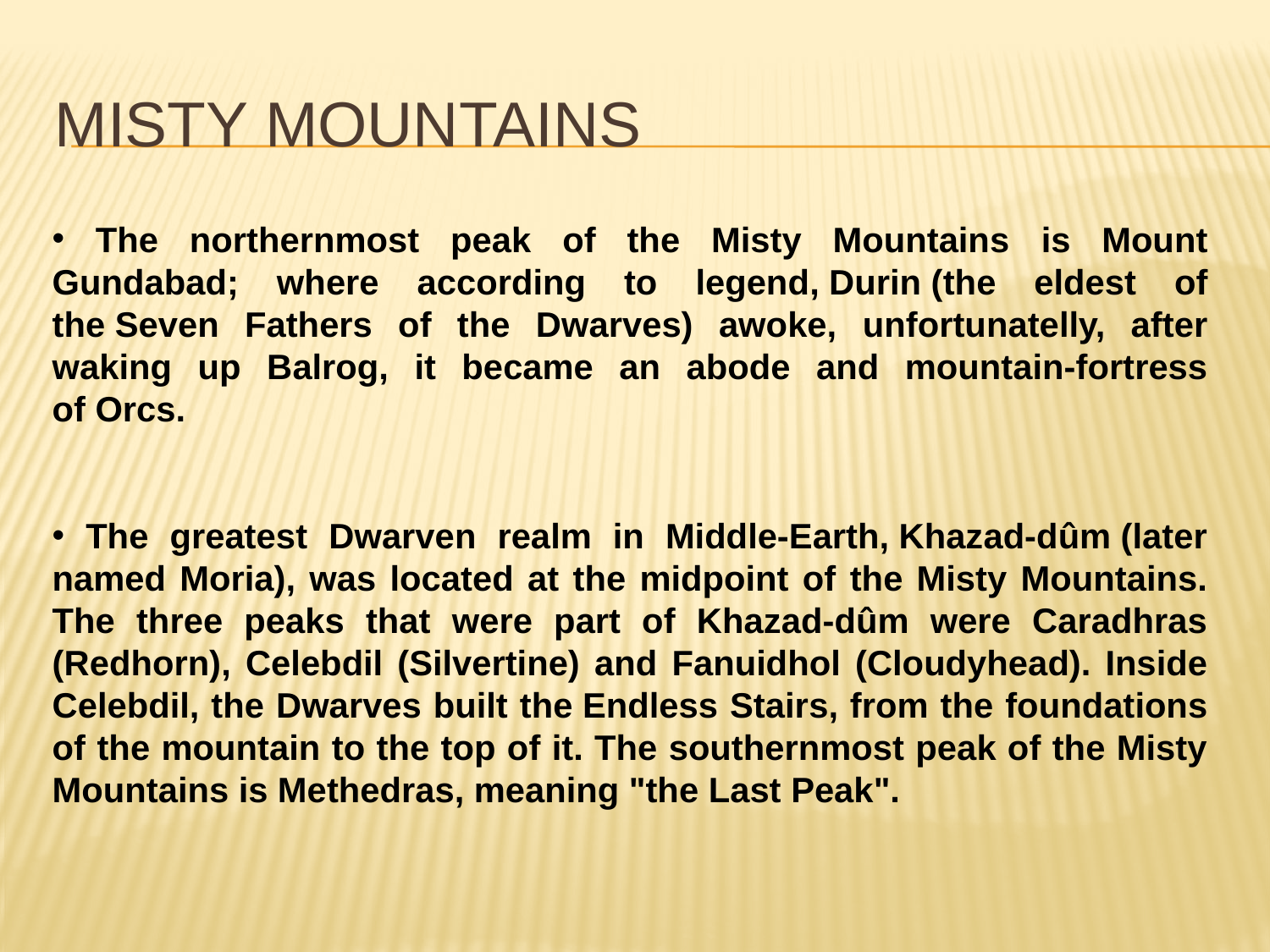

# Misty Mountains

 The northernmost peak of the Misty Mountains is Mount Gundabad; where according to legend, Durin (the eldest of the Seven Fathers of the Dwarves) awoke, unfortunatelly, after waking up Balrog, it became an abode and mountain-fortress of Orcs.

 The greatest Dwarven realm in Middle-Earth, Khazad-dûm (later named Moria), was located at the midpoint of the Misty Mountains. The three peaks that were part of Khazad-dûm were Caradhras (Redhorn), Celebdil (Silvertine) and Fanuidhol (Cloudyhead). Inside Celebdil, the Dwarves built the Endless Stairs, from the foundations of the mountain to the top of it. The southernmost peak of the Misty Mountains is Methedras, meaning "the Last Peak".